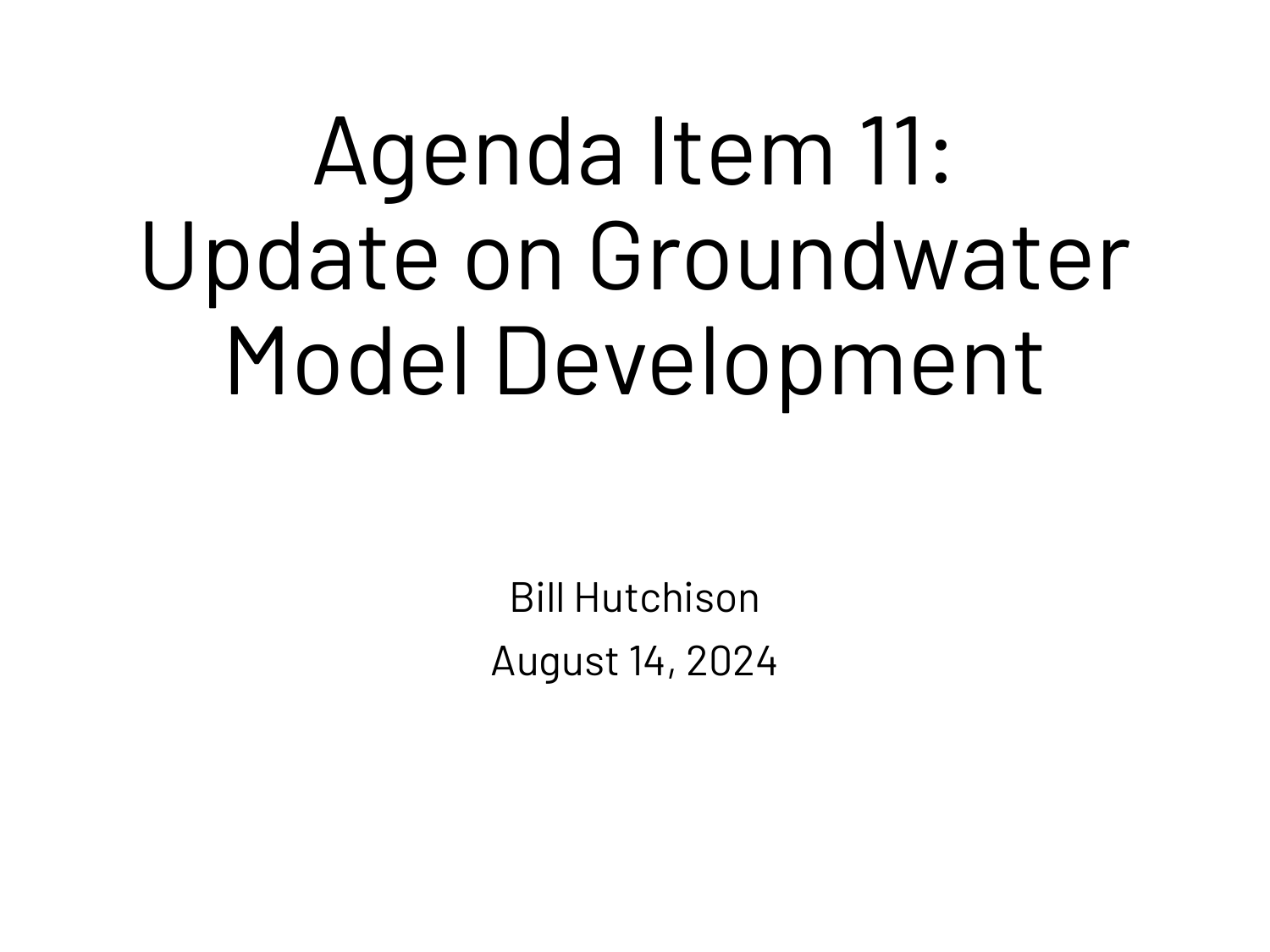

# Agenda Item 11: Update on Groundwater Model Development
Bill Hutchison
August 14, 2024